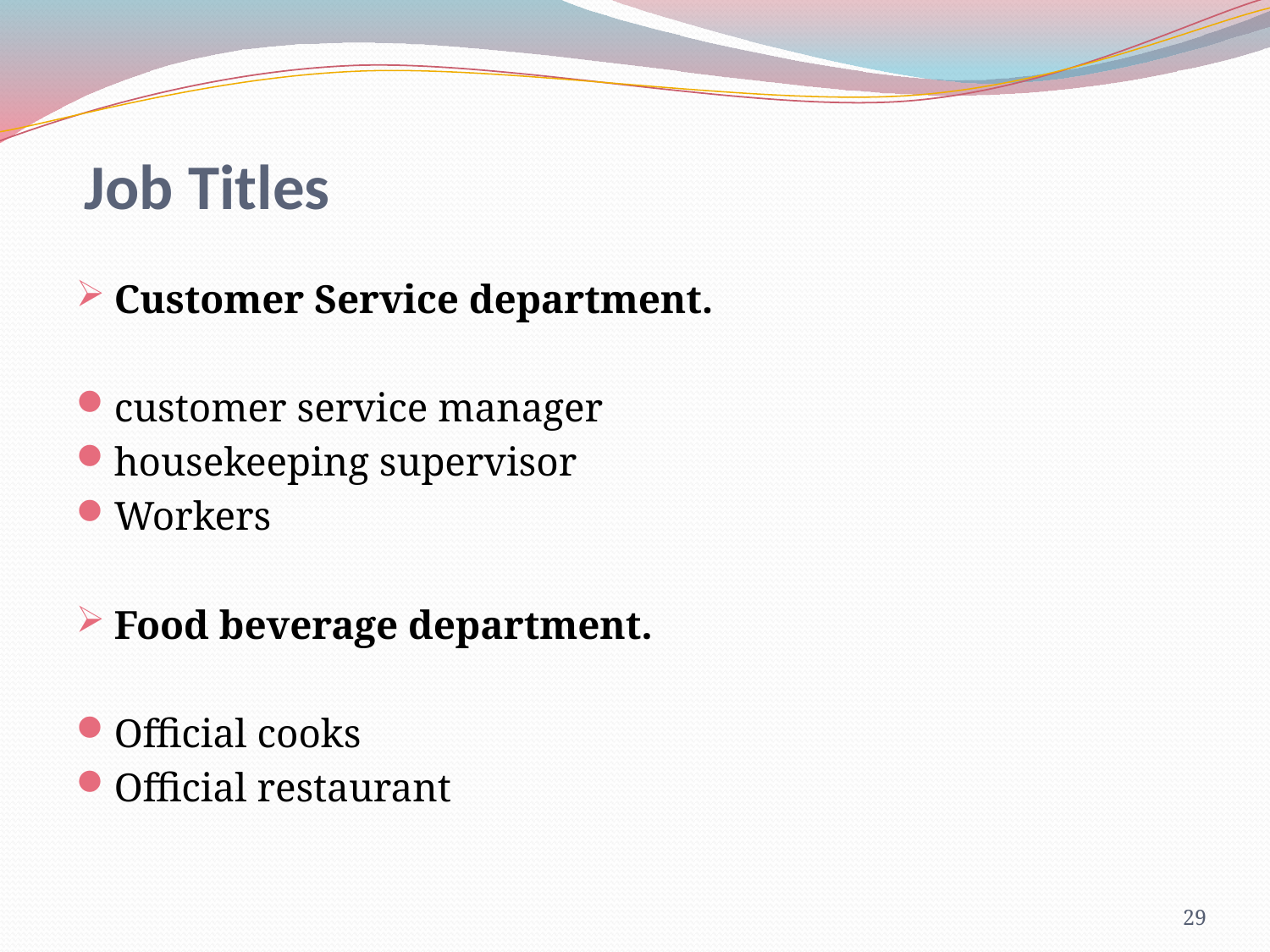

# Job Titles
Customer Service department.

customer service manager
housekeeping supervisor
Workers

Food beverage department.

Official cooks
Official restaurant
29